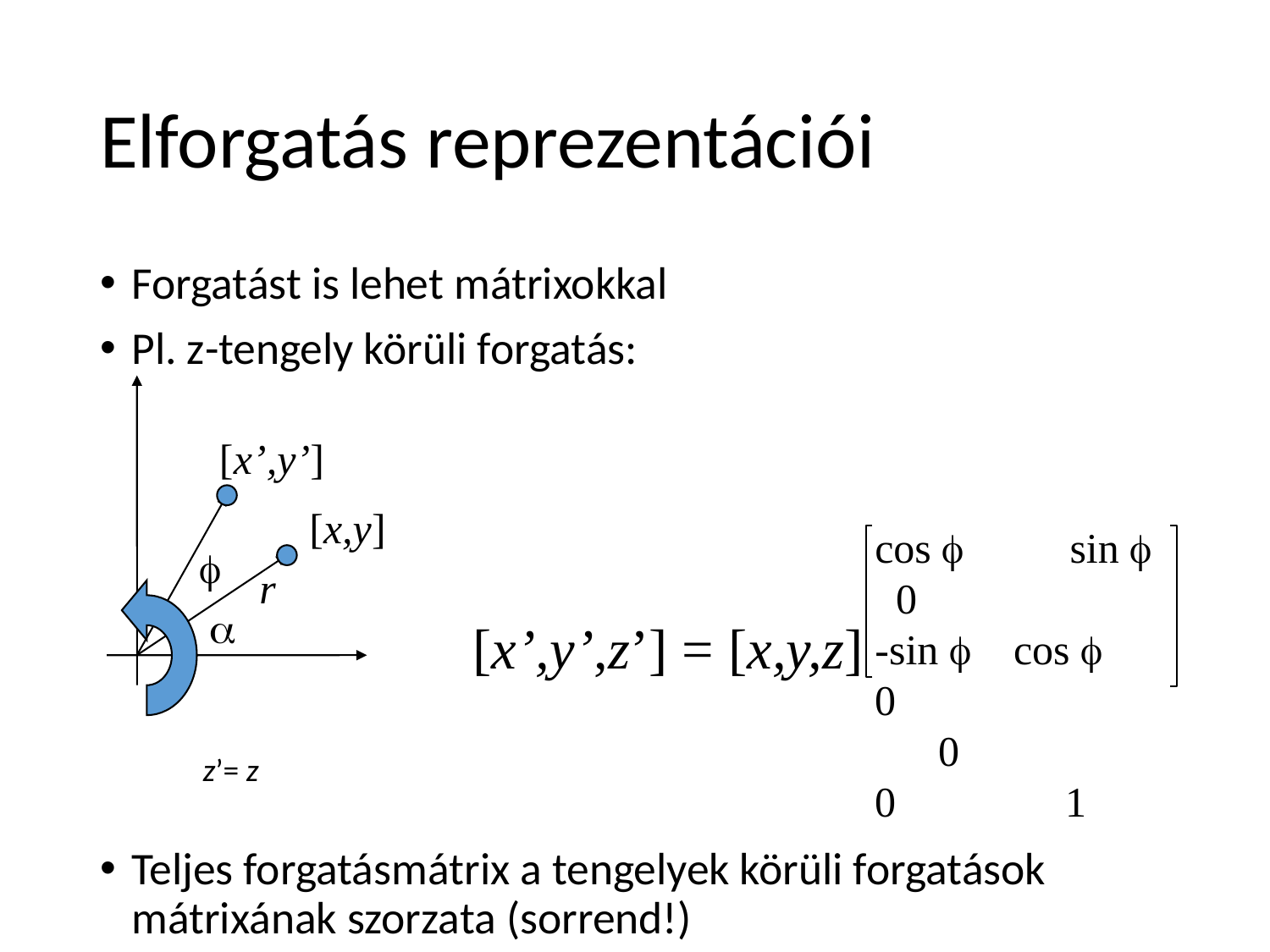

# Elforgatás reprezentációi
Forgatást is lehet mátrixokkal
Pl. z-tengely körüli forgatás:

Teljes forgatásmátrix a tengelyek körüli forgatások mátrixának szorzata (sorrend!)

[x’,y’]

[x,y]
cos φ     sin φ    0
-sin φ    cos φ    0
  0           0        1

φ

r
α

[x’,y’,z’] = [x,y,z]

z’= z